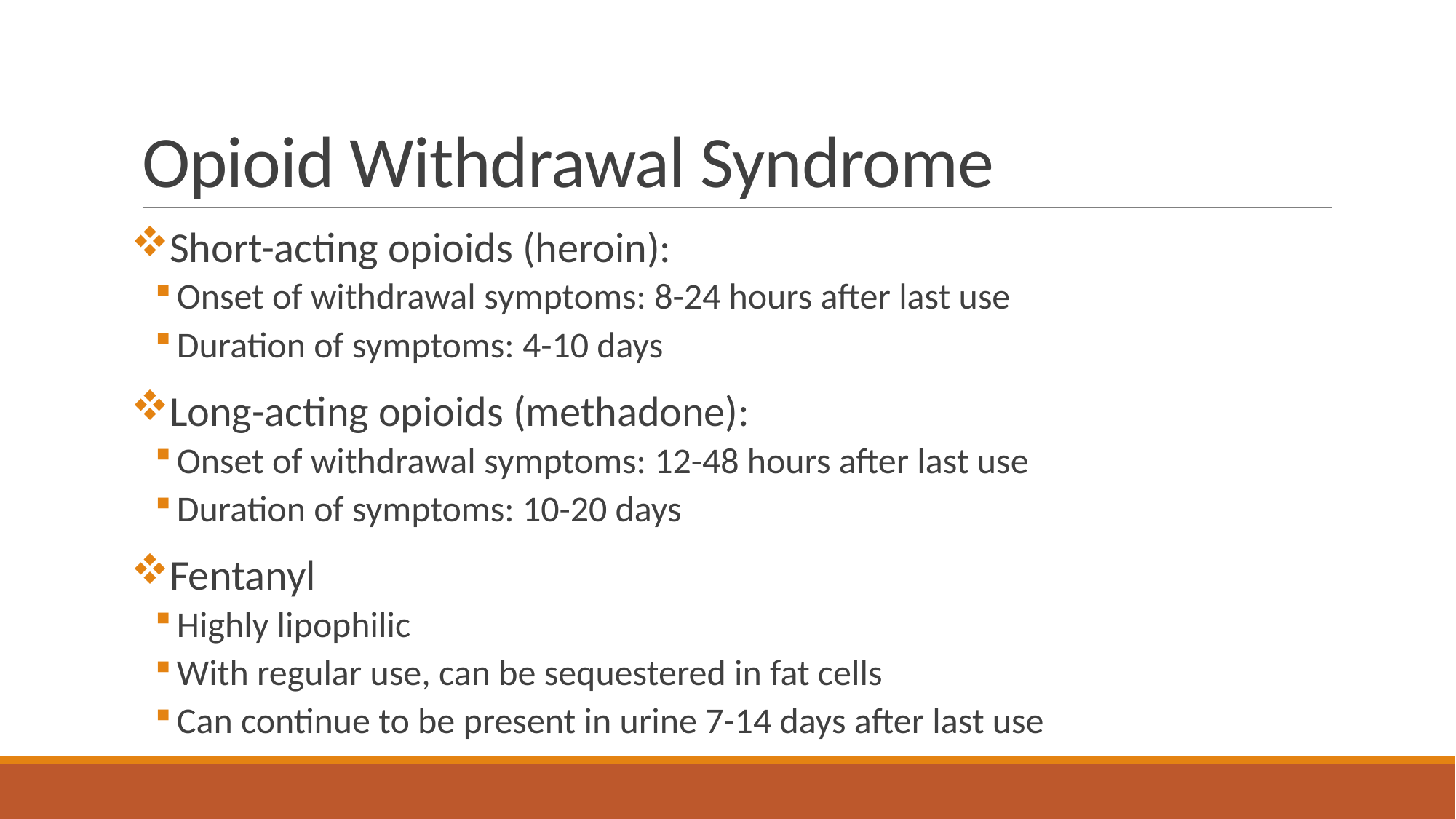

# Opioid Withdrawal Syndrome
Short-acting opioids (heroin):
Onset of withdrawal symptoms: 8-24 hours after last use
Duration of symptoms: 4-10 days
Long-acting opioids (methadone):
Onset of withdrawal symptoms: 12-48 hours after last use
Duration of symptoms: 10-20 days
Fentanyl
Highly lipophilic
With regular use, can be sequestered in fat cells
Can continue to be present in urine 7-14 days after last use